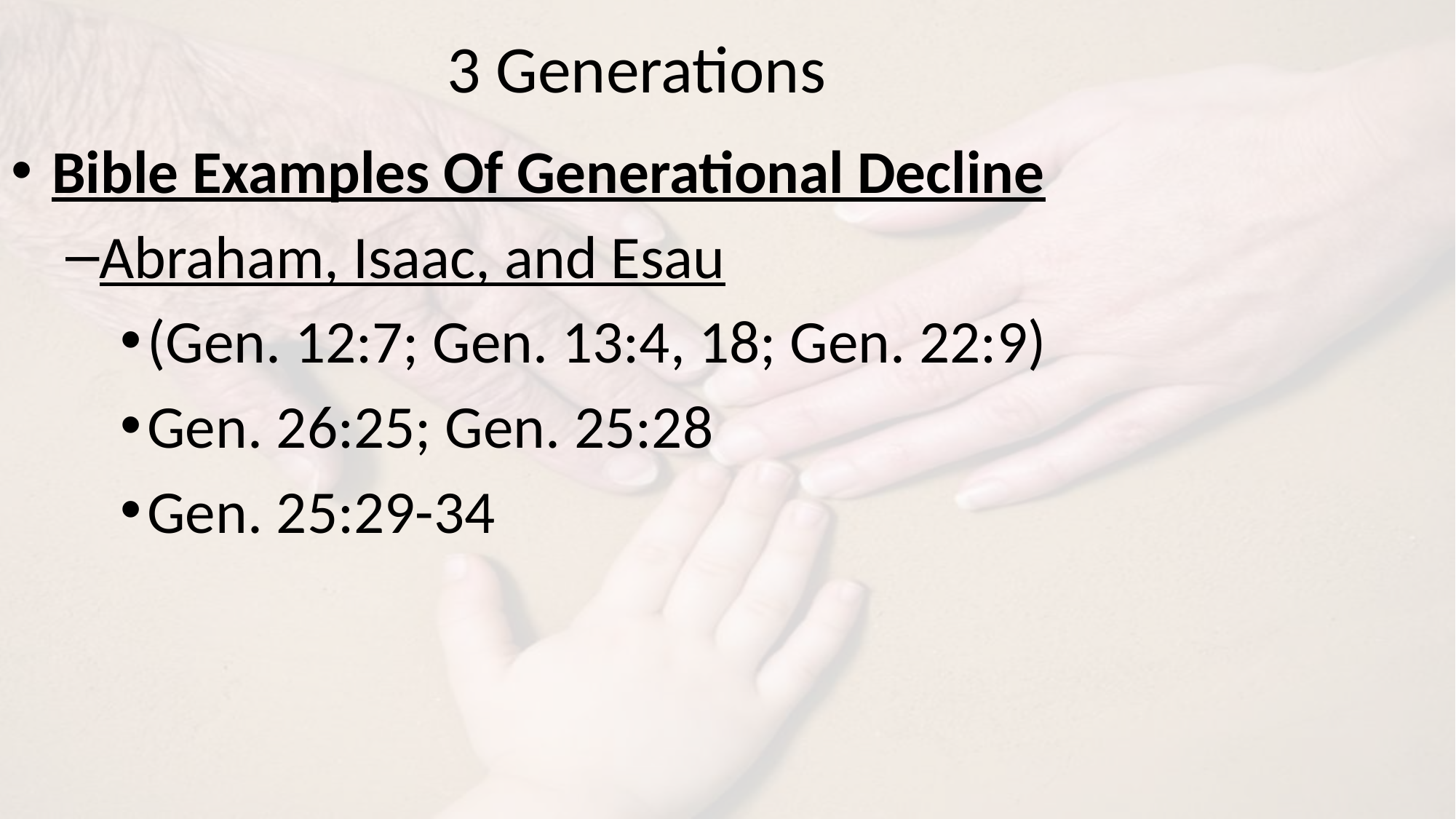

# 3 Generations
Bible Examples Of Generational Decline
Abraham, Isaac, and Esau
(Gen. 12:7; Gen. 13:4, 18; Gen. 22:9)
Gen. 26:25; Gen. 25:28
Gen. 25:29-34